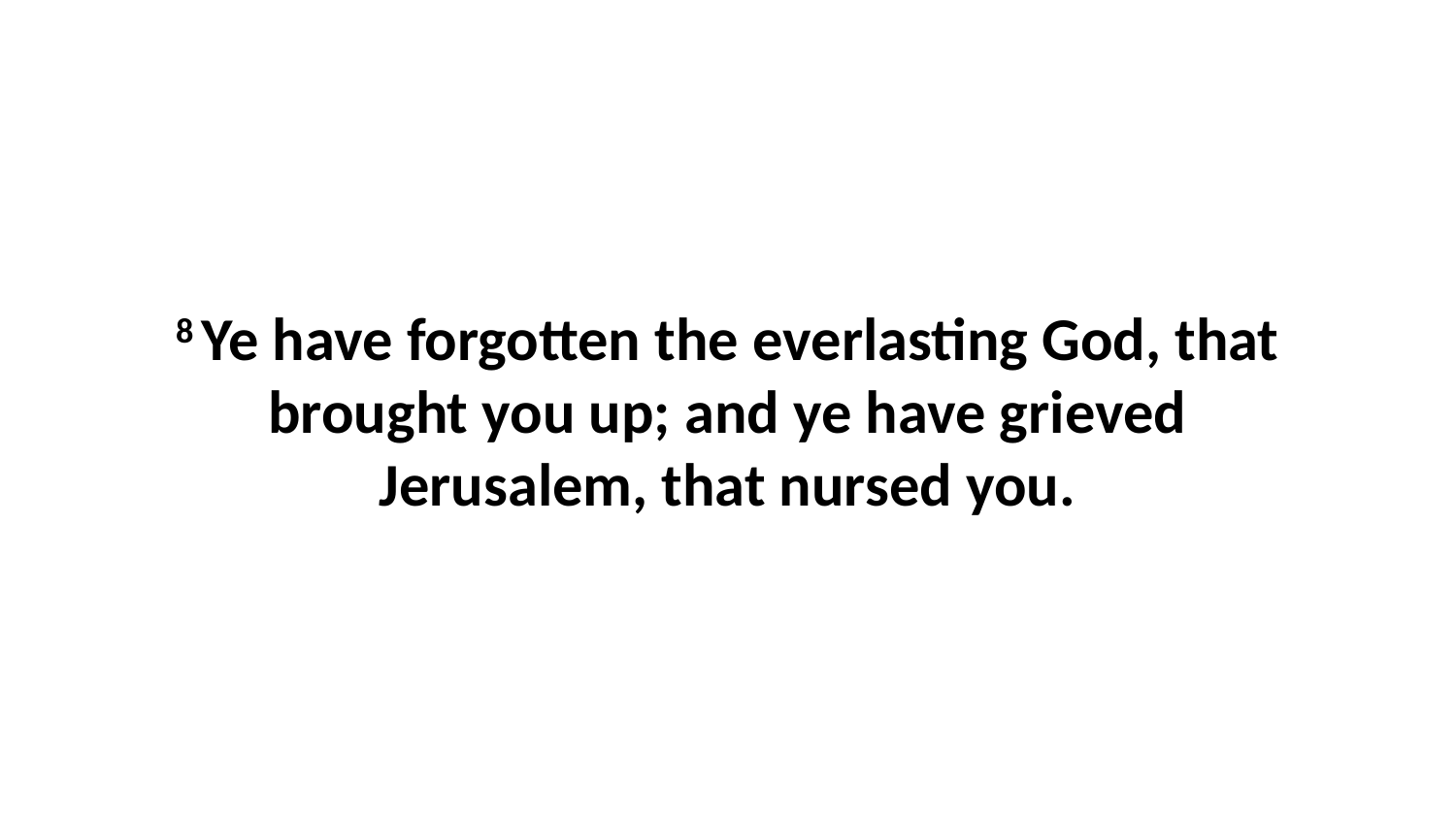

8 Ye have forgotten the everlasting God, that brought you up; and ye have grieved Jerusalem, that nursed you.